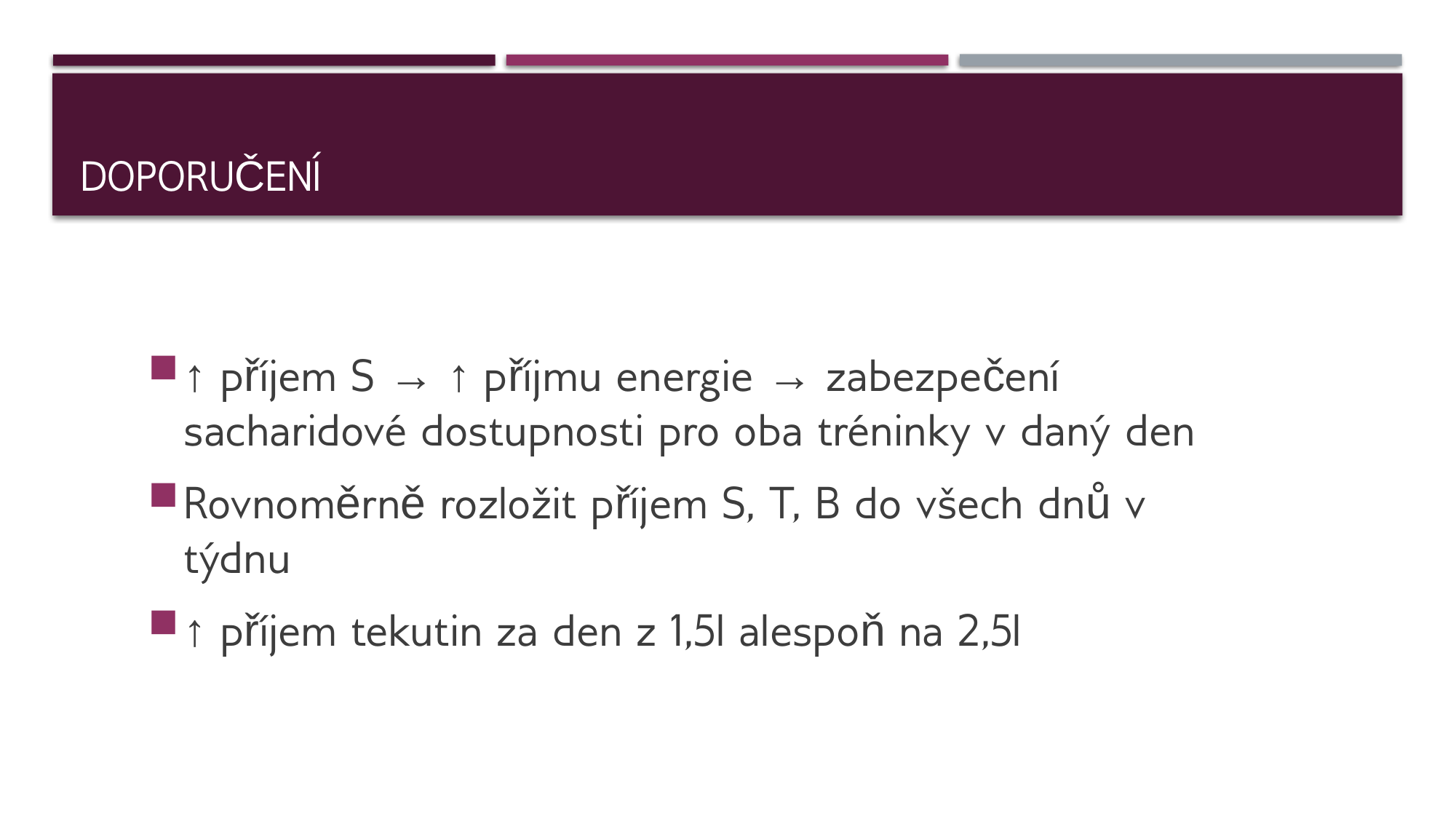

# Doporučení
↑ příjem S → ↑ příjmu energie → zabezpečení sacharidové dostupnosti pro oba tréninky v daný den
Rovnoměrně rozložit příjem S, T, B do všech dnů v týdnu
↑ příjem tekutin za den z 1,5l alespoň na 2,5l